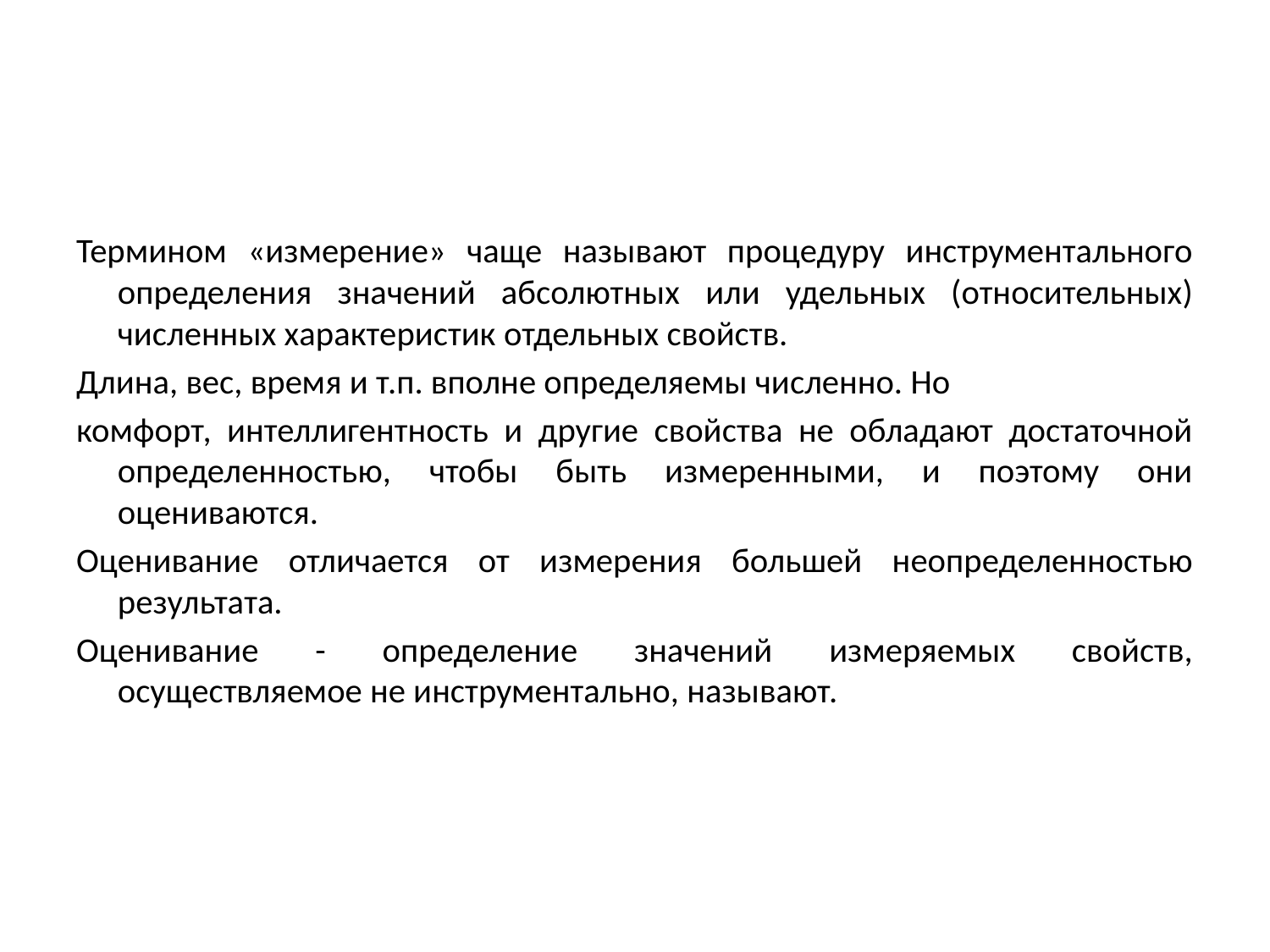

#
Термином «измерение» чаще называют процедуру инструментального определения значений абсолютных или удельных (относительных) численных характеристик отдельных свойств.
Длина, вес, время и т.п. вполне определяемы численно. Но
комфорт, интеллигентность и другие свойства не обладают достаточной определенностью, чтобы быть измеренными, и поэтому они оцениваются.
Оценивание отличается от измерения большей неопределенностью результата.
Оценивание - определение значений измеряемых свойств, осуществляемое не инструментально, называют.